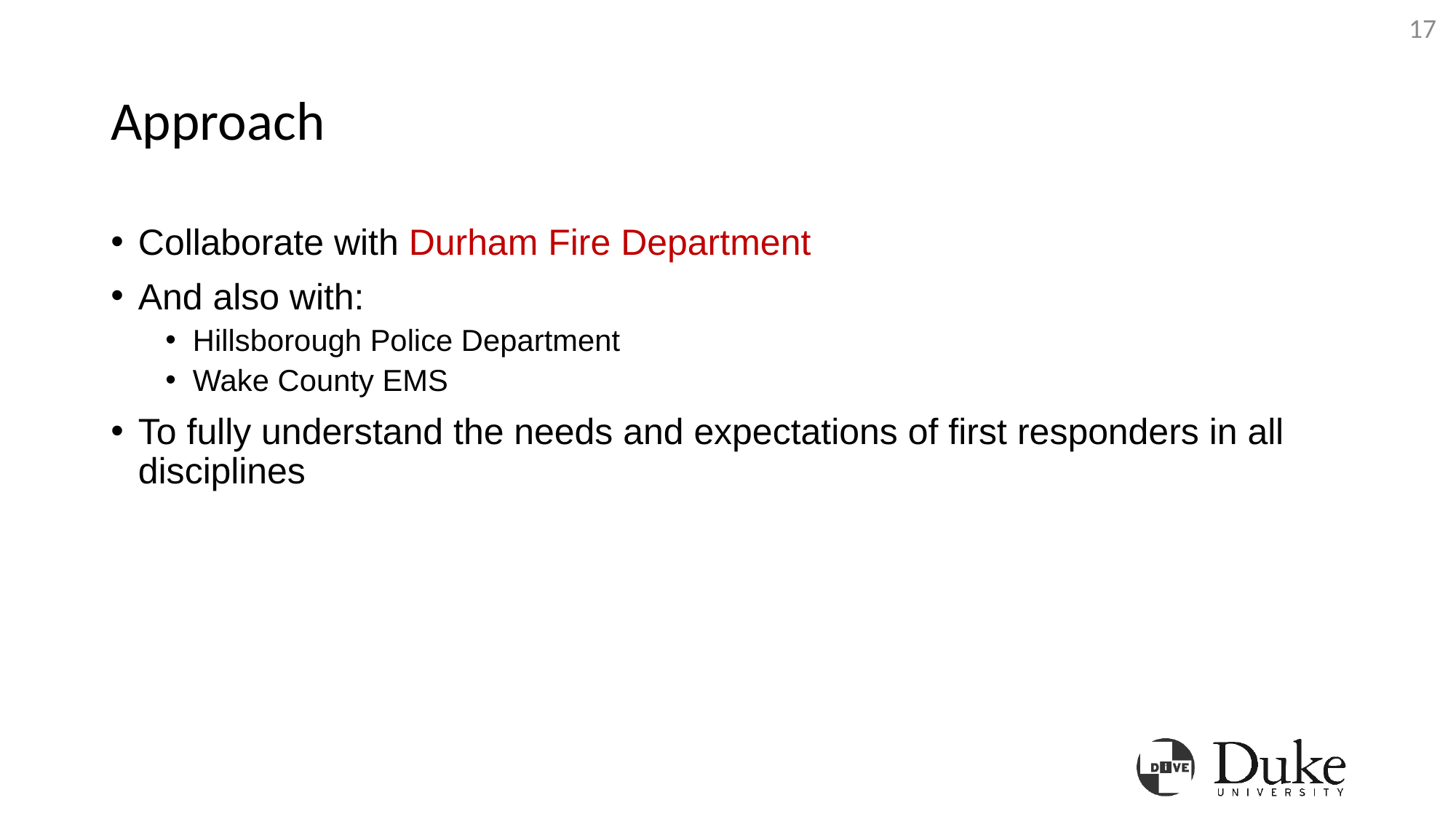

17
# Approach
Collaborate with Durham Fire Department
And also with:
Hillsborough Police Department
Wake County EMS
To fully understand the needs and expectations of first responders in all disciplines